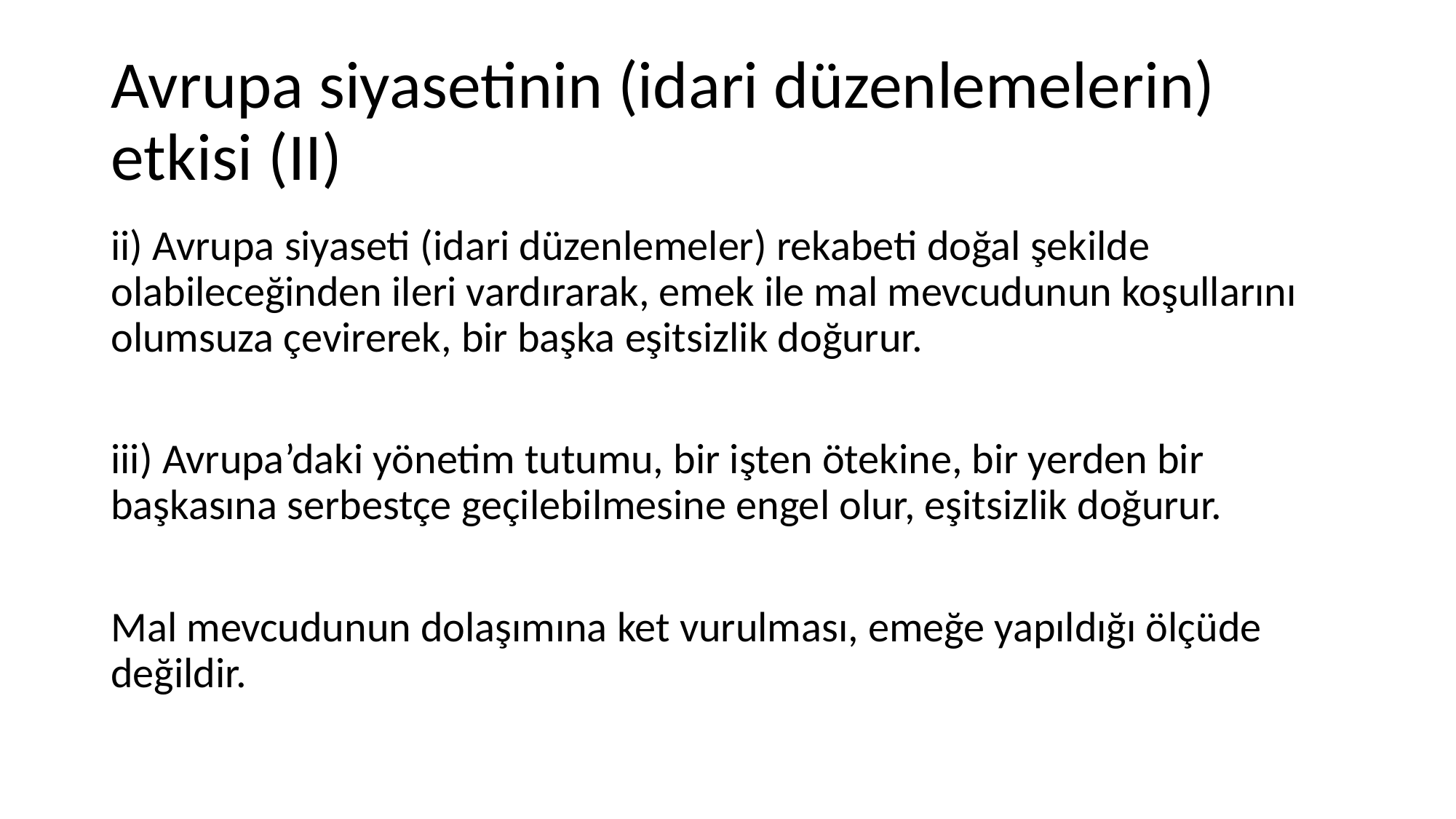

# Avrupa siyasetinin (idari düzenlemelerin) etkisi (II)
ii) Avrupa siyaseti (idari düzenlemeler) rekabeti doğal şekilde olabileceğinden ileri vardırarak, emek ile mal mevcudunun koşullarını olumsuza çevirerek, bir başka eşitsizlik doğurur.

iii) Avrupa’daki yönetim tutumu, bir işten ötekine, bir yerden bir başkasına serbestçe geçilebilmesine engel olur, eşitsizlik doğurur.

Mal mevcudunun dolaşımına ket vurulması, emeğe yapıldığı ölçüde değildir.